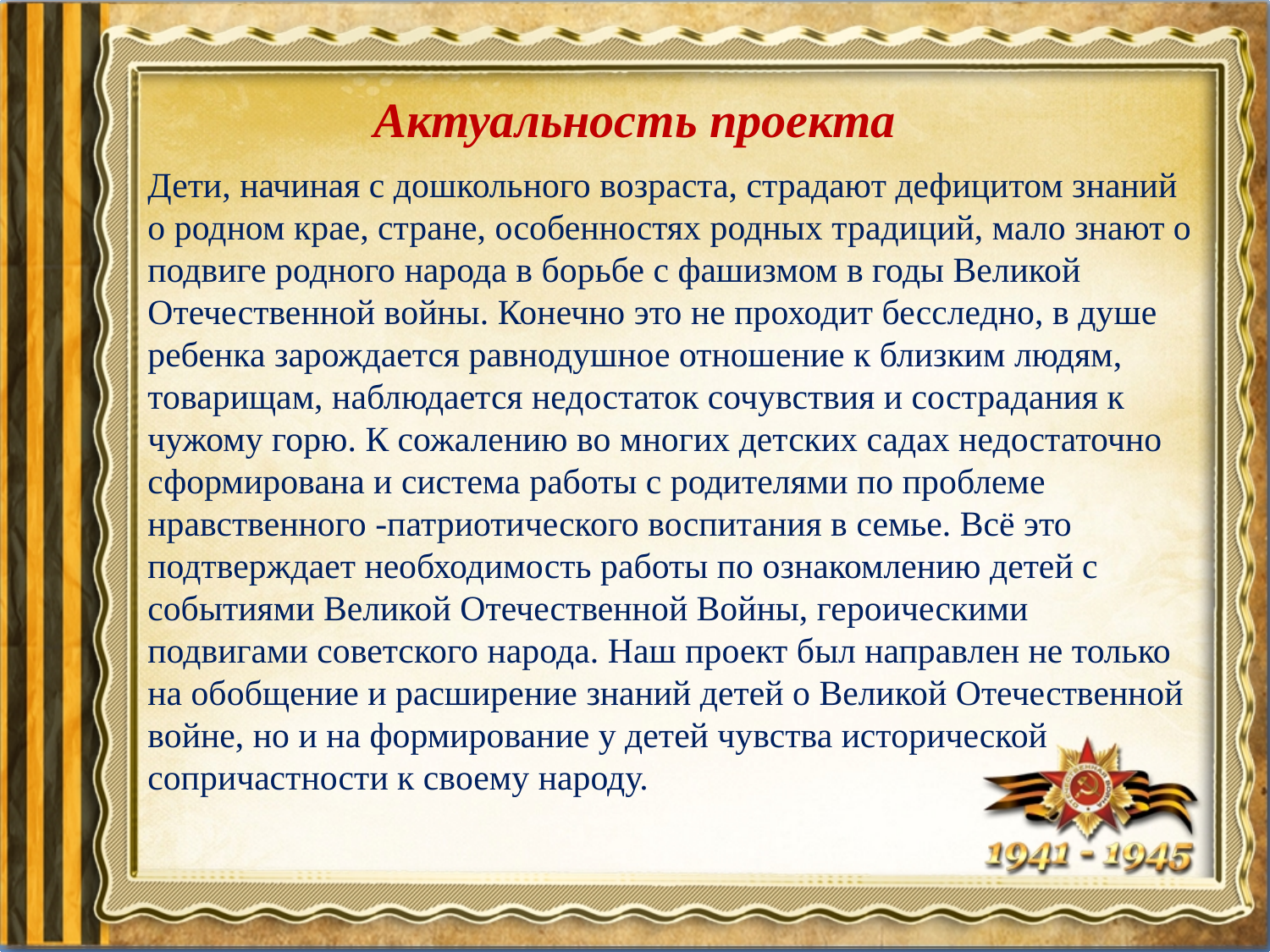

# Актуальность проекта
Дети, начиная с дошкольного возраста, страдают дефицитом знаний о родном крае, стране, особенностях родных традиций, мало знают о подвиге родного народа в борьбе с фашизмом в годы Великой Отечественной войны. Конечно это не проходит бесследно, в душе ребенка зарождается равнодушное отношение к близким людям, товарищам, наблюдается недостаток сочувствия и сострадания к чужому горю. К сожалению во многих детских садах недостаточно сформирована и система работы с родителями по проблеме нравственного -патриотического воспитания в семье. Всё это подтверждает необходимость работы по ознакомлению детей с событиями Великой Отечественной Войны, героическими подвигами советского народа. Наш проект был направлен не только на обобщение и расширение знаний детей о Великой Отечественной войне, но и на формирование у детей чувства исторической сопричастности к своему народу.